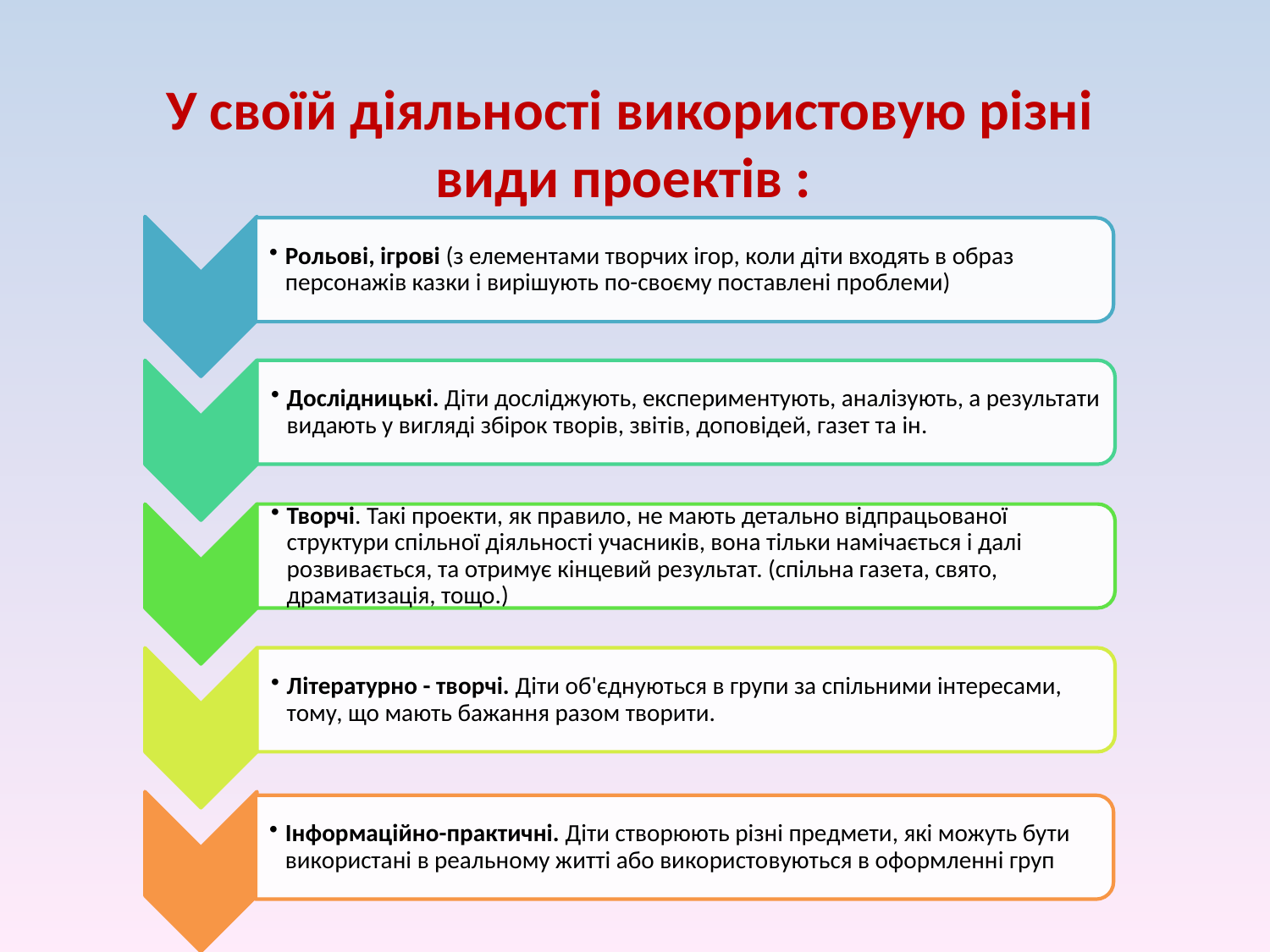

У своїй діяльності використовую різні види проектів :

Рольові, ігрові (з елементами творчих ігор, коли діти входять в образ персонажів казки і вирішують по-своєму поставлені проблеми)

Дослідницькі. Діти досліджують, експериментують, аналізують, а результати видають у вигляді збірок творів, звітів, доповідей, газет та ін.

Творчі. Такі проекти, як правило, не мають детально відпрацьованої структури спільної діяльності учасників, вона тільки намічається і далі розвивається, та отримує кінцевий результат. (спільна газета, свято, драматизація, тощо.)

Літературно - творчі. Діти об'єднуються в групи за спільними інтересами, тому, що мають бажання разом творити.

Інформаційно-практичні. Діти створюють різні предмети, які можуть бути використані в реальному житті або використовуються в оформленні груп